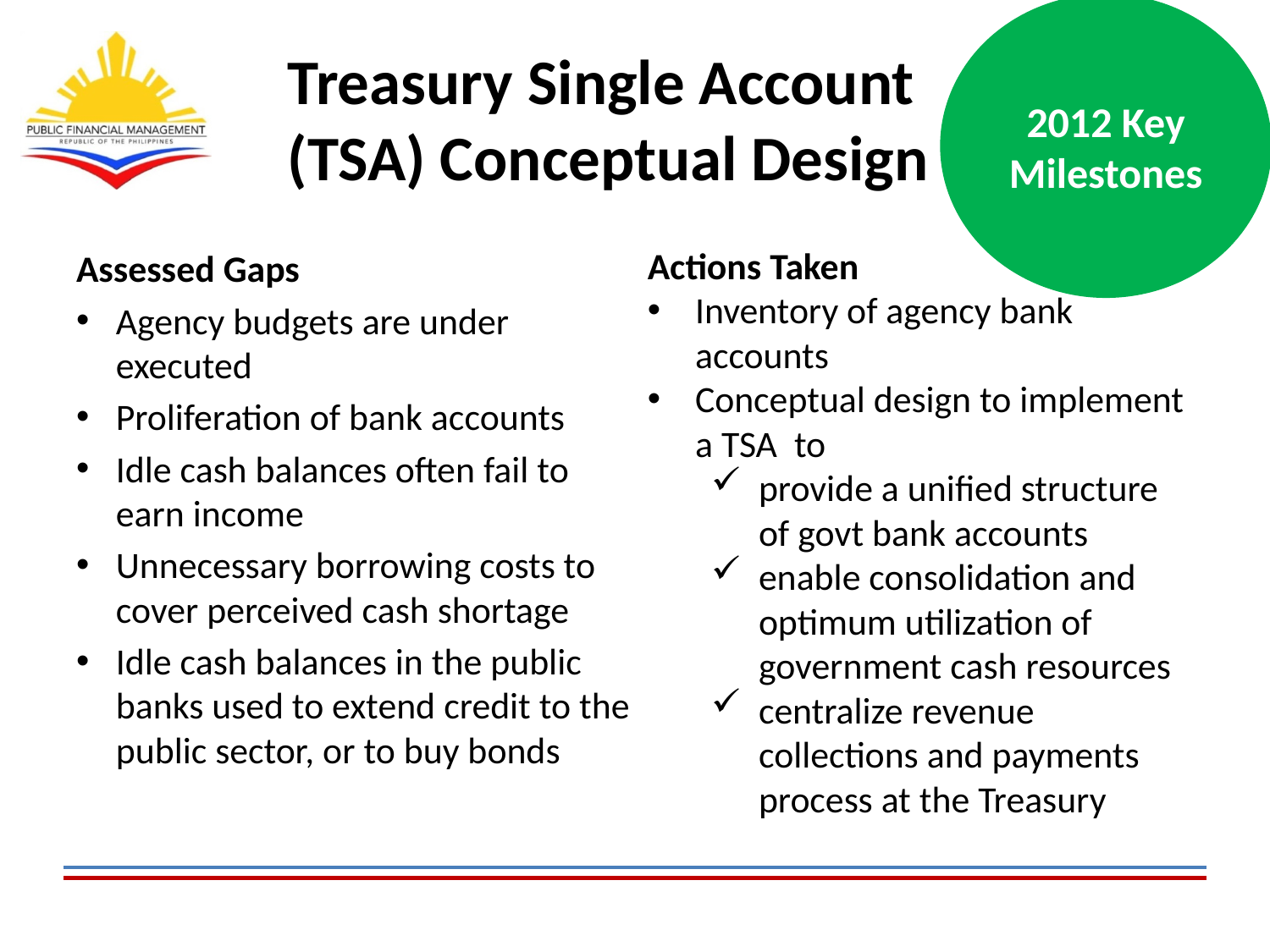

2012 Key Milestones
# Treasury Single Account (TSA) Conceptual Design
Actions Taken
Inventory of agency bank accounts
Conceptual design to implement a TSA  to
provide a unified structure of govt bank accounts
enable consolidation and optimum utilization of government cash resources
centralize revenue collections and payments process at the Treasury
Assessed Gaps
Agency budgets are under executed
Proliferation of bank accounts
Idle cash balances often fail to earn income
Unnecessary borrowing costs to cover perceived cash shortage
Idle cash balances in the public banks used to extend credit to the public sector, or to buy bonds